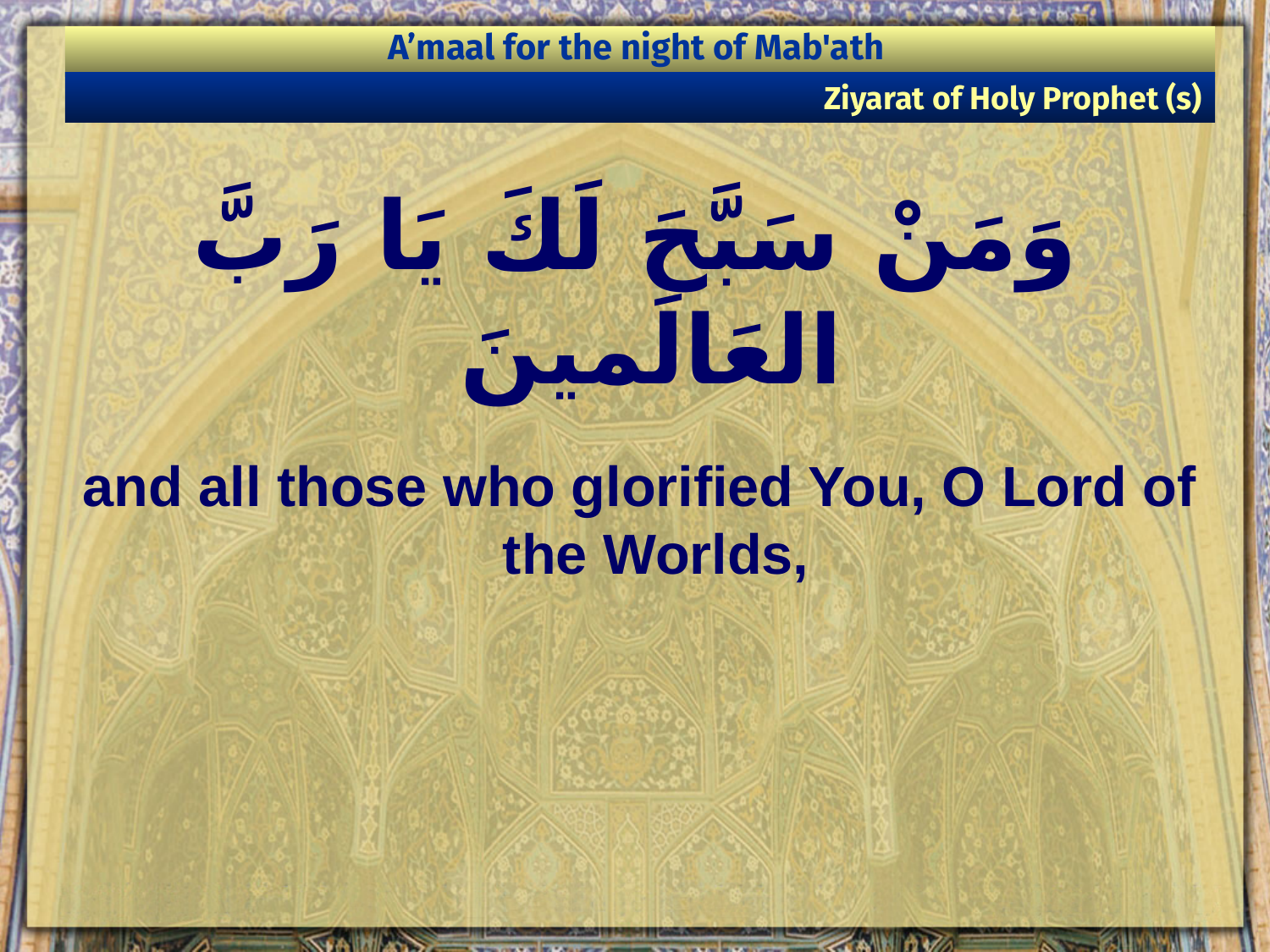

A’maal for the night of Mab'ath
Ziyarat of Holy Prophet (s)
# وَمَنْ سَبَّحَ لَكَ يَا رَبَّ العَالَمينَ
and all those who glorified You, O Lord of the Worlds,